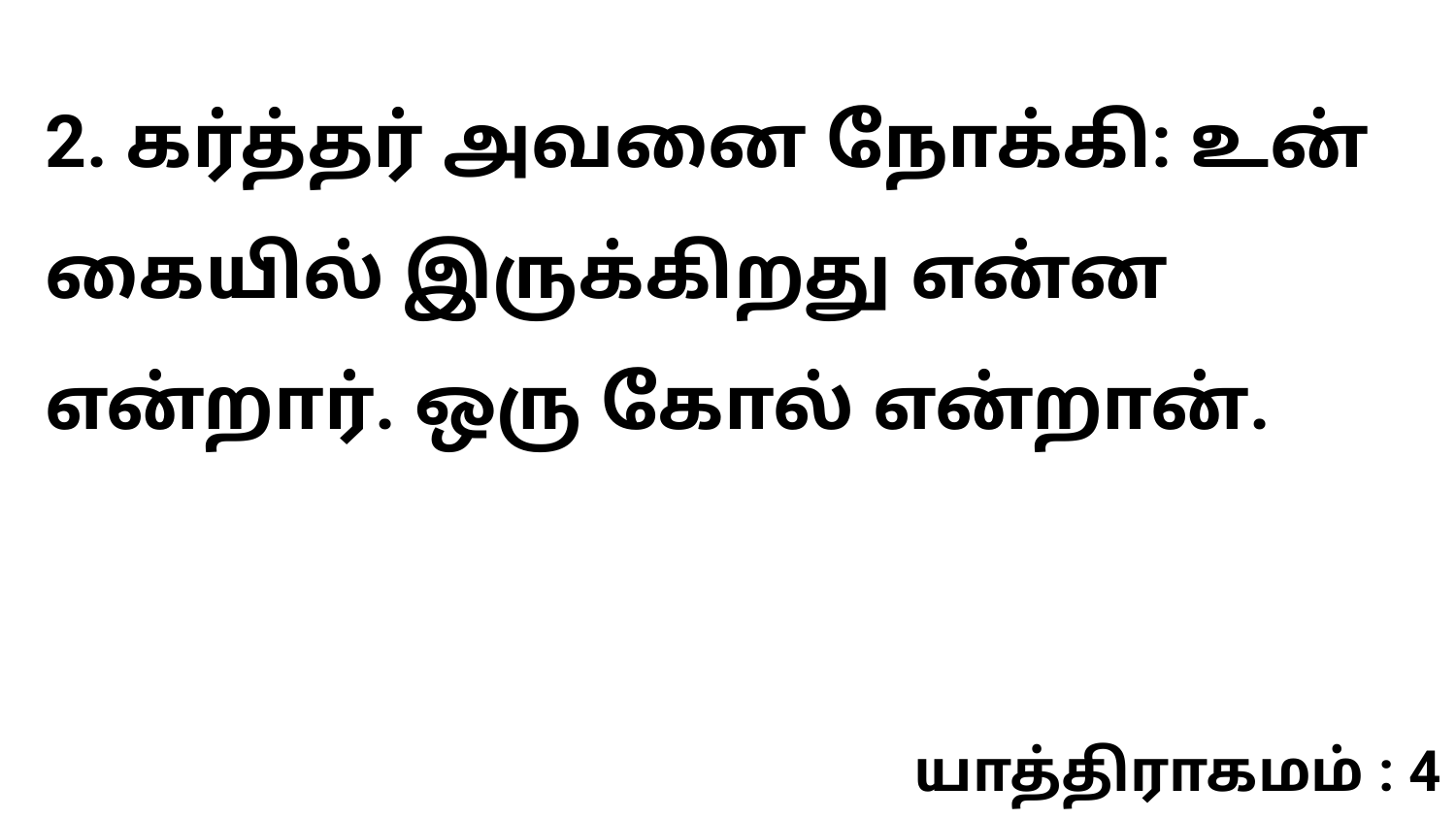

2. கர்த்தர் அவனை நோக்கி: உன் கையில் இருக்கிறது என்ன என்றார். ஒரு கோல் என்றான்.
யாத்திராகமம் : 4